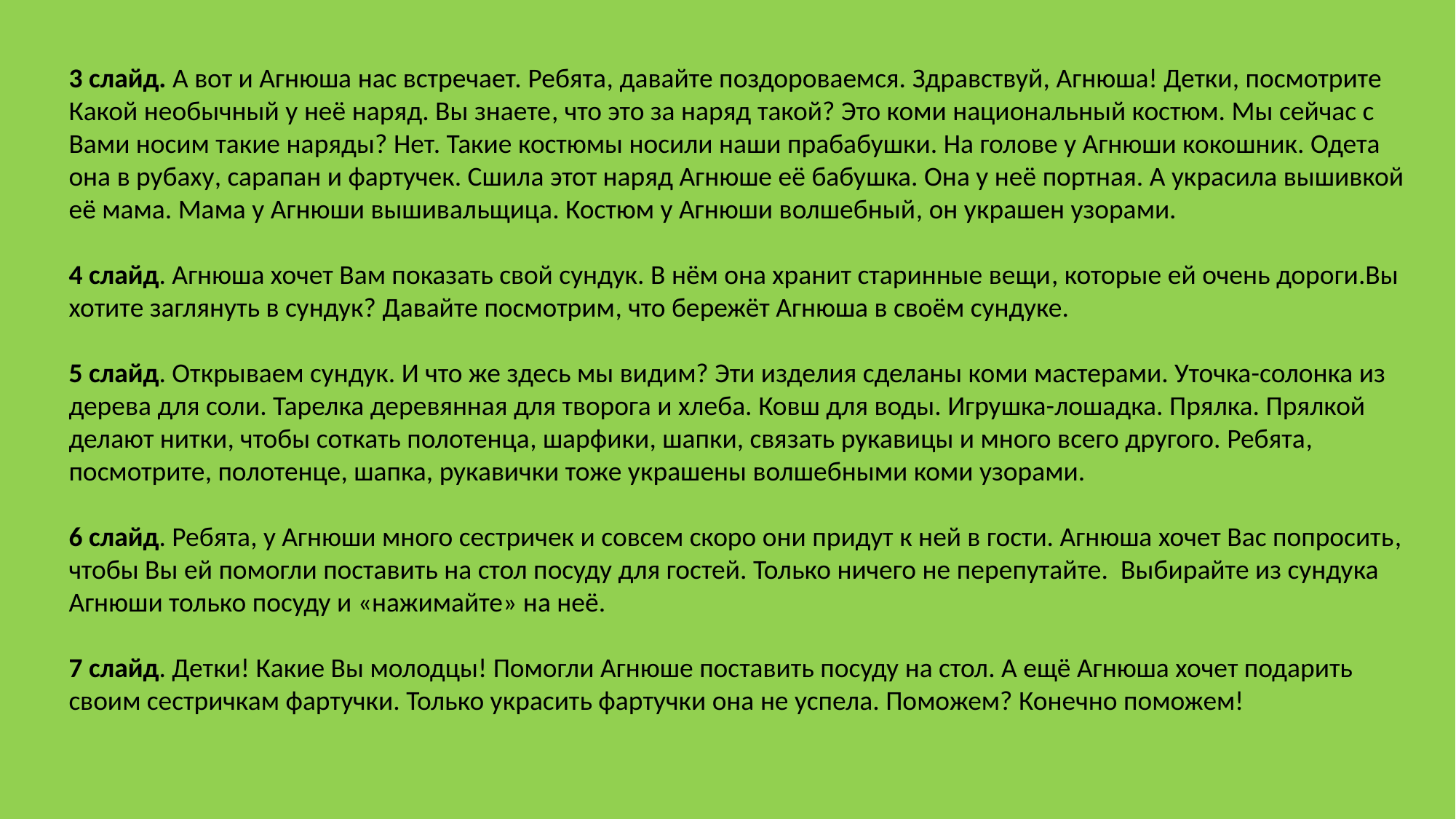

3 слайд. А вот и Агнюша нас встречает. Ребята, давайте поздороваемся. Здравствуй, Агнюша! Детки, посмотрите
Какой необычный у неё наряд. Вы знаете, что это за наряд такой? Это коми национальный костюм. Мы сейчас с Вами носим такие наряды? Нет. Такие костюмы носили наши прабабушки. На голове у Агнюши кокошник. Одета она в рубаху, сарапан и фартучек. Сшила этот наряд Агнюше её бабушка. Она у неё портная. А украсила вышивкой её мама. Мама у Агнюши вышивальщица. Костюм у Агнюши волшебный, он украшен узорами.

4 слайд. Агнюша хочет Вам показать свой сундук. В нём она хранит старинные вещи, которые ей очень дороги.Вы хотите заглянуть в сундук? Давайте посмотрим, что бережёт Агнюша в своём сундуке.

5 слайд. Открываем сундук. И что же здесь мы видим? Эти изделия сделаны коми мастерами. Уточка-солонка из дерева для соли. Тарелка деревянная для творога и хлеба. Ковш для воды. Игрушка-лошадка. Прялка. Прялкой делают нитки, чтобы соткать полотенца, шарфики, шапки, связать рукавицы и много всего другого. Ребята, посмотрите, полотенце, шапка, рукавички тоже украшены волшебными коми узорами.

6 слайд. Ребята, у Агнюши много сестричек и совсем скоро они придут к ней в гости. Агнюша хочет Вас попросить, чтобы Вы ей помогли поставить на стол посуду для гостей. Только ничего не перепутайте.  Выбирайте из сундука Агнюши только посуду и «нажимайте» на неё.

7 слайд. Детки! Какие Вы молодцы! Помогли Агнюше поставить посуду на стол. А ещё Агнюша хочет подарить своим сестричкам фартучки. Только украсить фартучки она не успела. Поможем? Конечно поможем!